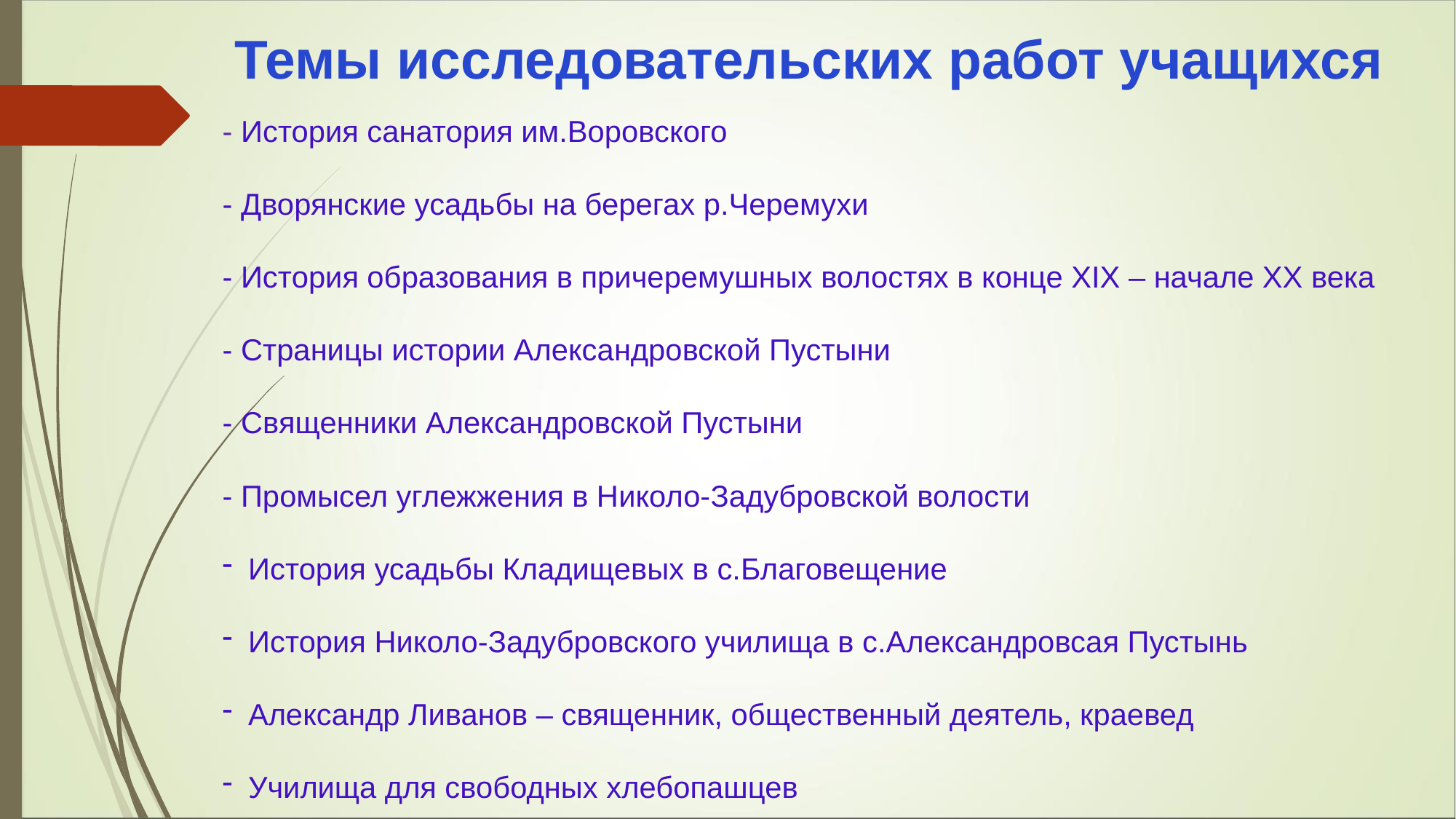

Темы исследовательских работ учащихся
- История санатория им.Воровского

- Дворянские усадьбы на берегах р.Черемухи

- История образования в причеремушных волостях в конце XIX – начале XX века

- Страницы истории Александровской Пустыни

- Священники Александровской Пустыни

- Промысел углежжения в Николо-Задубровской волости

История усадьбы Кладищевых в с.Благовещение

История Николо-Задубровского училища в с.Александровсая Пустынь

Александр Ливанов – священник, общественный деятель, краевед

Училища для свободных хлебопашцев